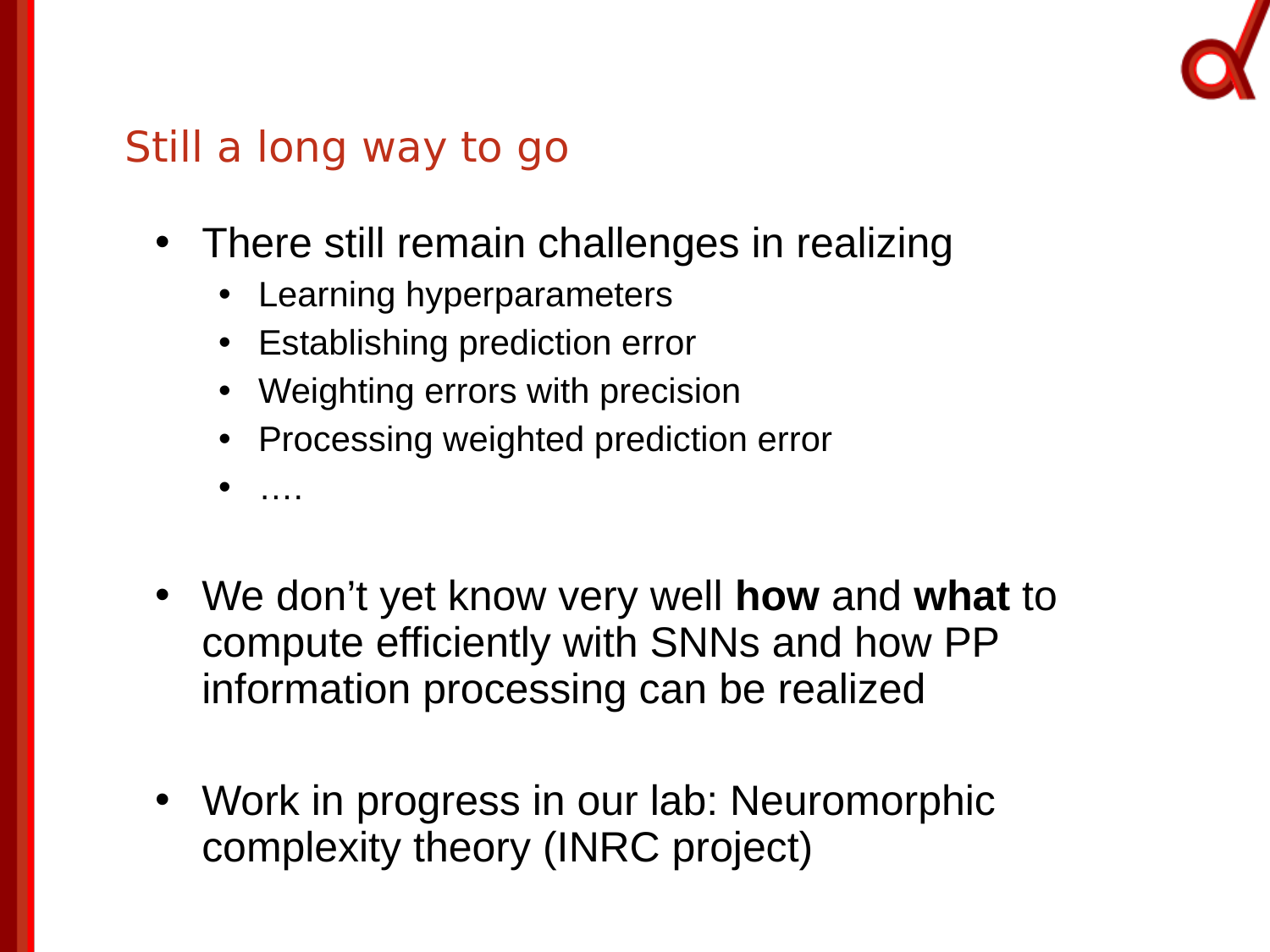

Still a long way to go
There still remain challenges in realizing
Learning hyperparameters
Establishing prediction error
Weighting errors with precision
Processing weighted prediction error
….

We don’t yet know very well how and what to compute efficiently with SNNs and how PP information processing can be realized

Work in progress in our lab: Neuromorphic complexity theory (INRC project)